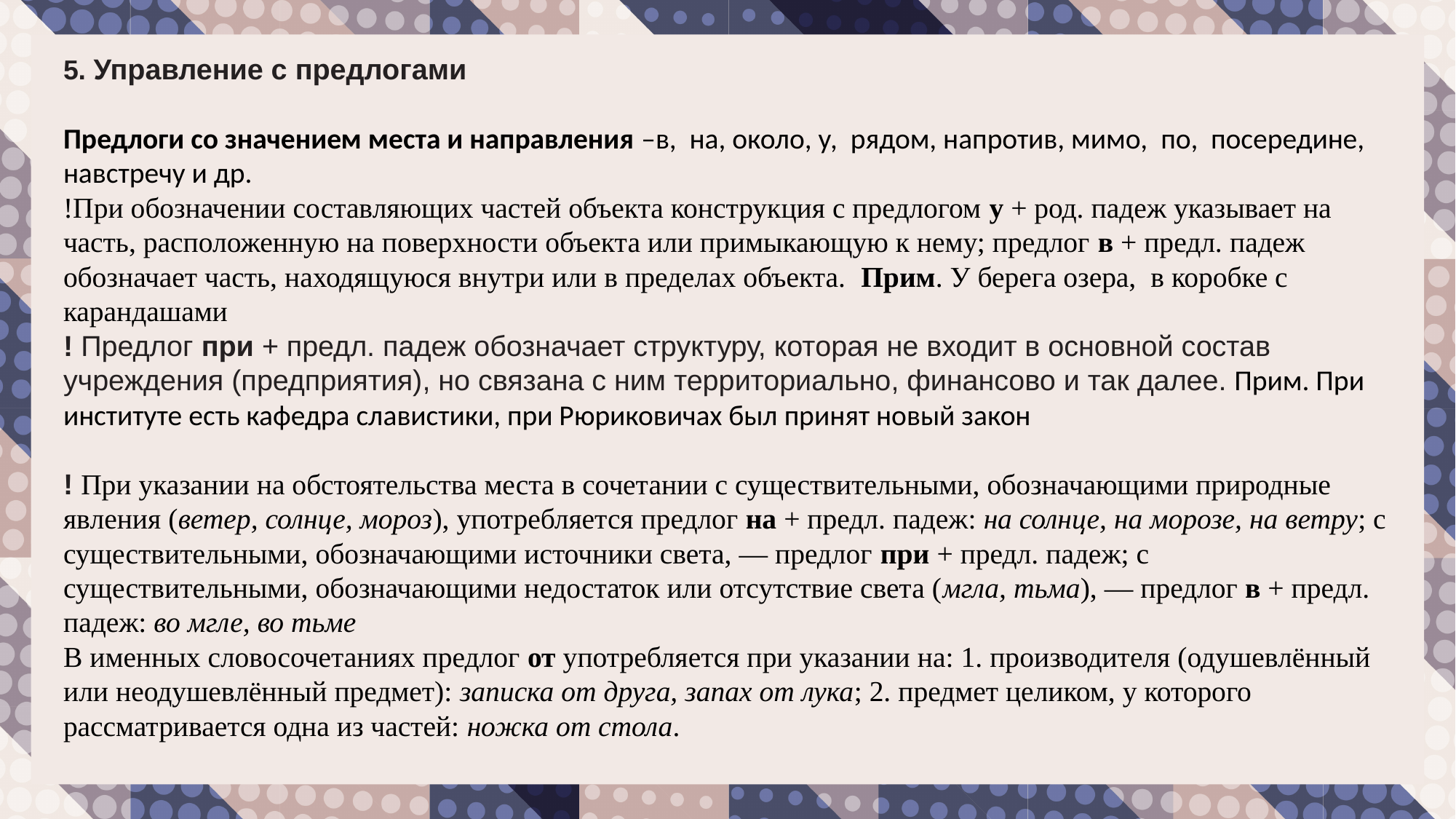

5. Управление с предлогами
Предлоги со значением места и направления –в,  на, около, у,  рядом, напротив, мимо,  по,  посередине, навстречу и др.
!При обозначении составляющих частей объекта конструкция с предлогом у + род. падеж указывает на часть, расположенную на поверхности объекта или примыкающую к нему; предлог в + предл. падеж обозначает часть, находящуюся внутри или в пределах объекта.  Прим. У берега озера,  в коробке с карандашами
! Предлог при + предл. падеж обозначает структуру, которая не входит в основной состав учреждения (предприятия), но связана с ним территориально, финансово и так далее. Прим. При институте есть кафедра славистики, при Рюриковичах был принят новый закон

! При указании на обстоятельства места в сочетании с существительными, обозначающими природные явления (ветер, солнце, мороз), употребляется предлог на + предл. падеж: на солнце, на морозе, на ветру; с существительными, обозначающими источники света, — предлог при + предл. падеж; с существительными, обозначающими недостаток или отсутствие света (мгла, тьма), — предлог в + предл. падеж: во мгле, во тьме
В именных словосочетаниях предлог от употребляется при указании на: 1. производителя (одушевлённый или неодушевлённый предмет): записка от друга, запах от лука; 2. предмет целиком, у которого рассматривается одна из частей: ножка от стола.